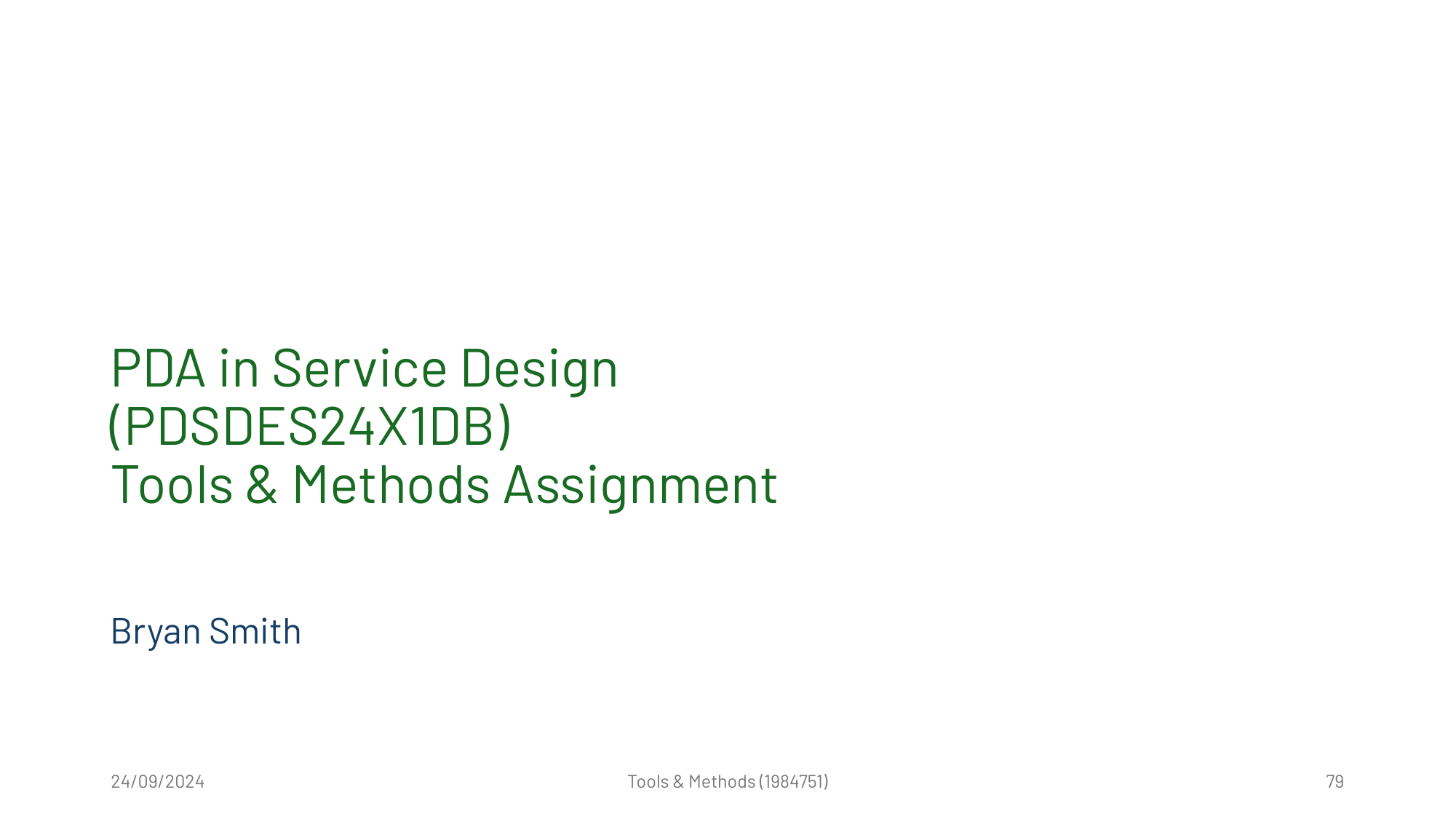

# PDA in Service Design (PDSDES24X1DB) Tools & Methods Assignment

Bryan Smith
24/09/2024
Tools & Methods (1984751)
79